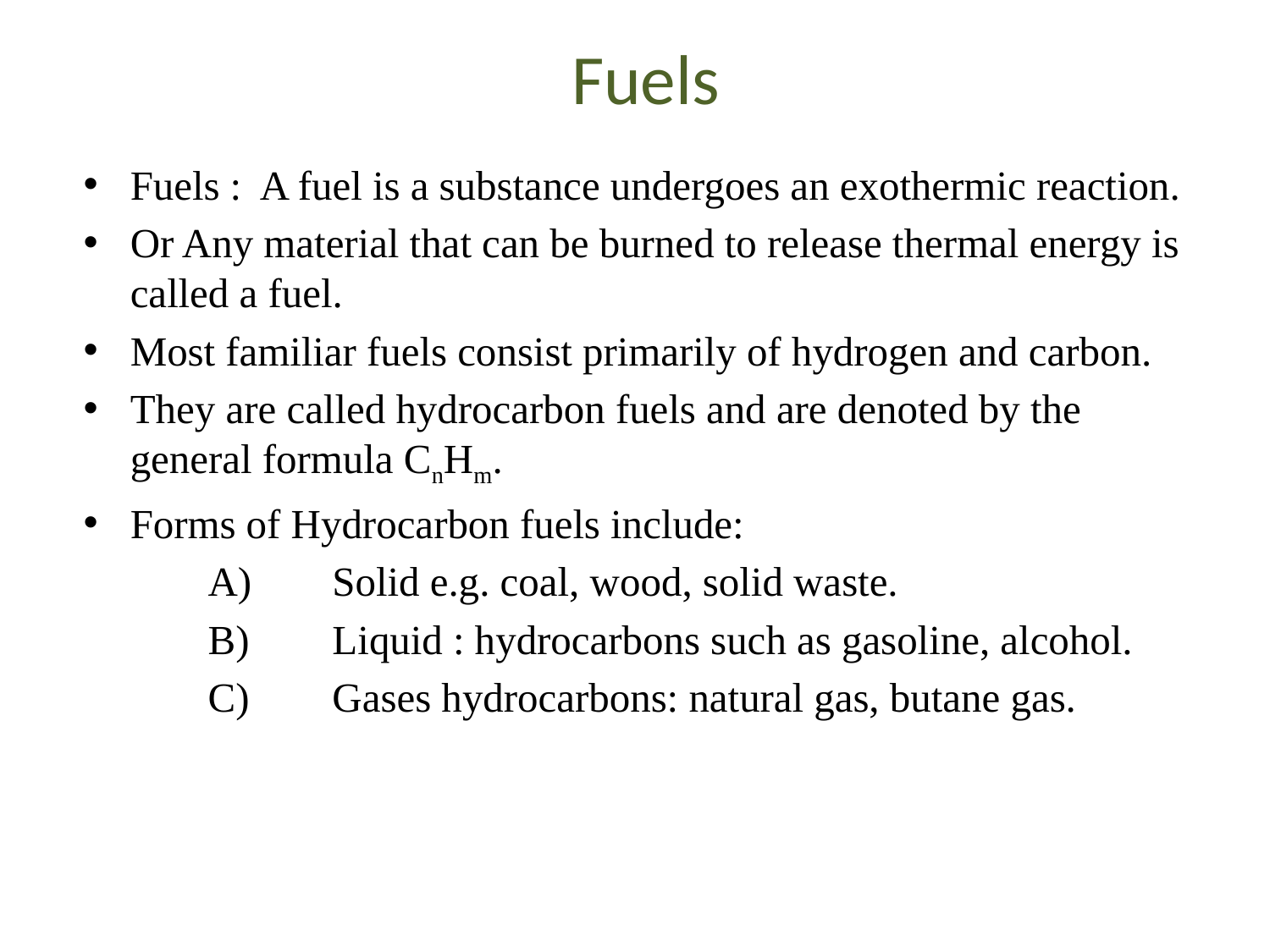

# Fuels
Fuels :  A fuel is a substance undergoes an exothermic reaction.
Or Any material that can be burned to release thermal energy is called a fuel.
Most familiar fuels consist primarily of hydrogen and carbon.
They are called hydrocarbon fuels and are denoted by the general formula CnHm.
Forms of Hydrocarbon fuels include:
	A)	Solid e.g. coal, wood, solid waste.
	B)	Liquid : hydrocarbons such as gasoline, alcohol.
	C)	Gases hydrocarbons: natural gas, butane gas.